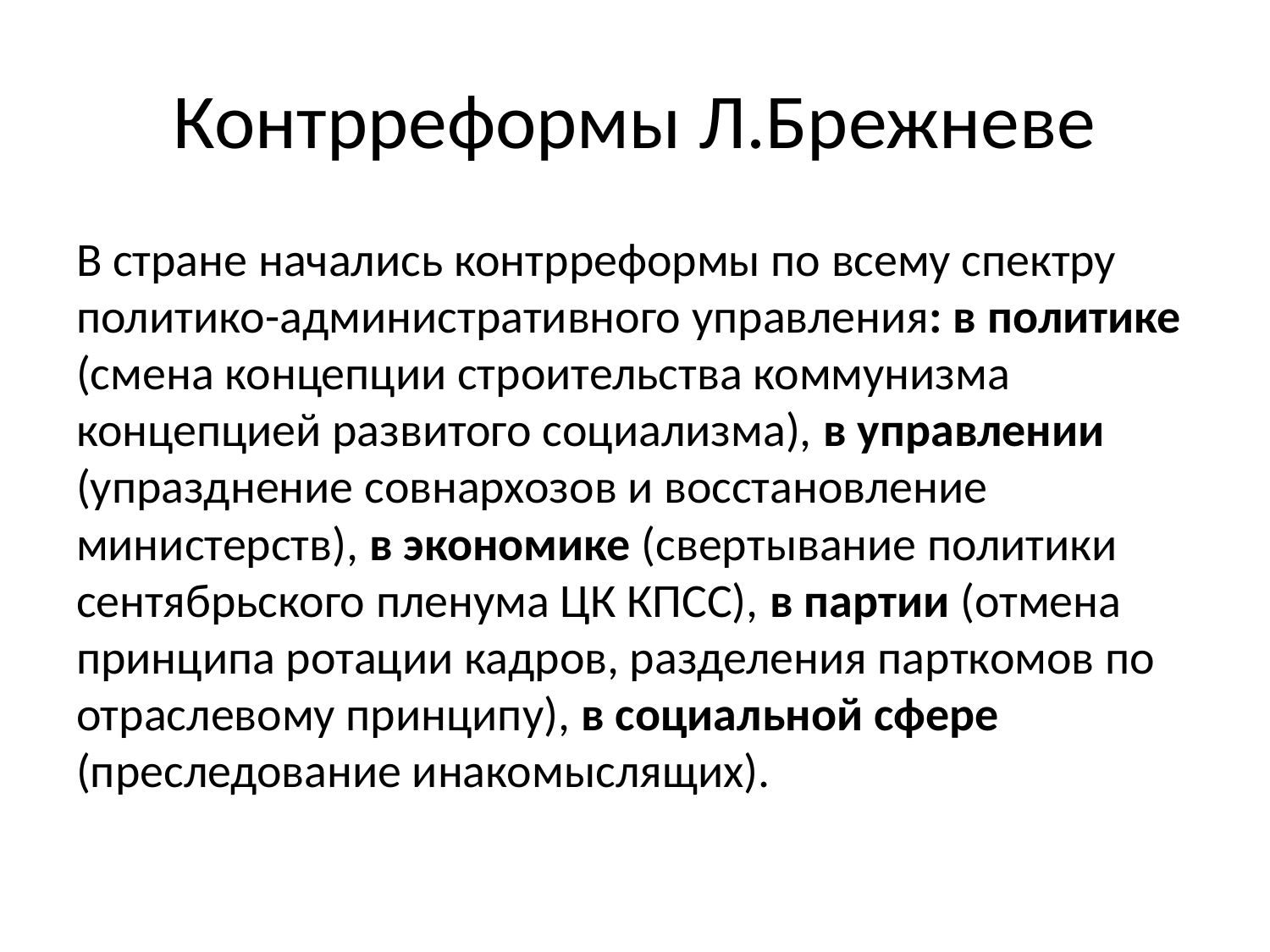

# Контрреформы Л.Брежневе
В стране начались контрреформы по всему спектру политико-административного управления: в политике (смена концепции строительства коммунизма концепцией развитого социализма), в управлении (упразднение совнархозов и восстановление министерств), в экономике (свертывание политики сентябрьского пленума ЦК КПСС), в партии (отмена принципа ротации кадров, разделения парткомов по отраслевому принципу), в социальной сфере (преследование инакомыслящих).